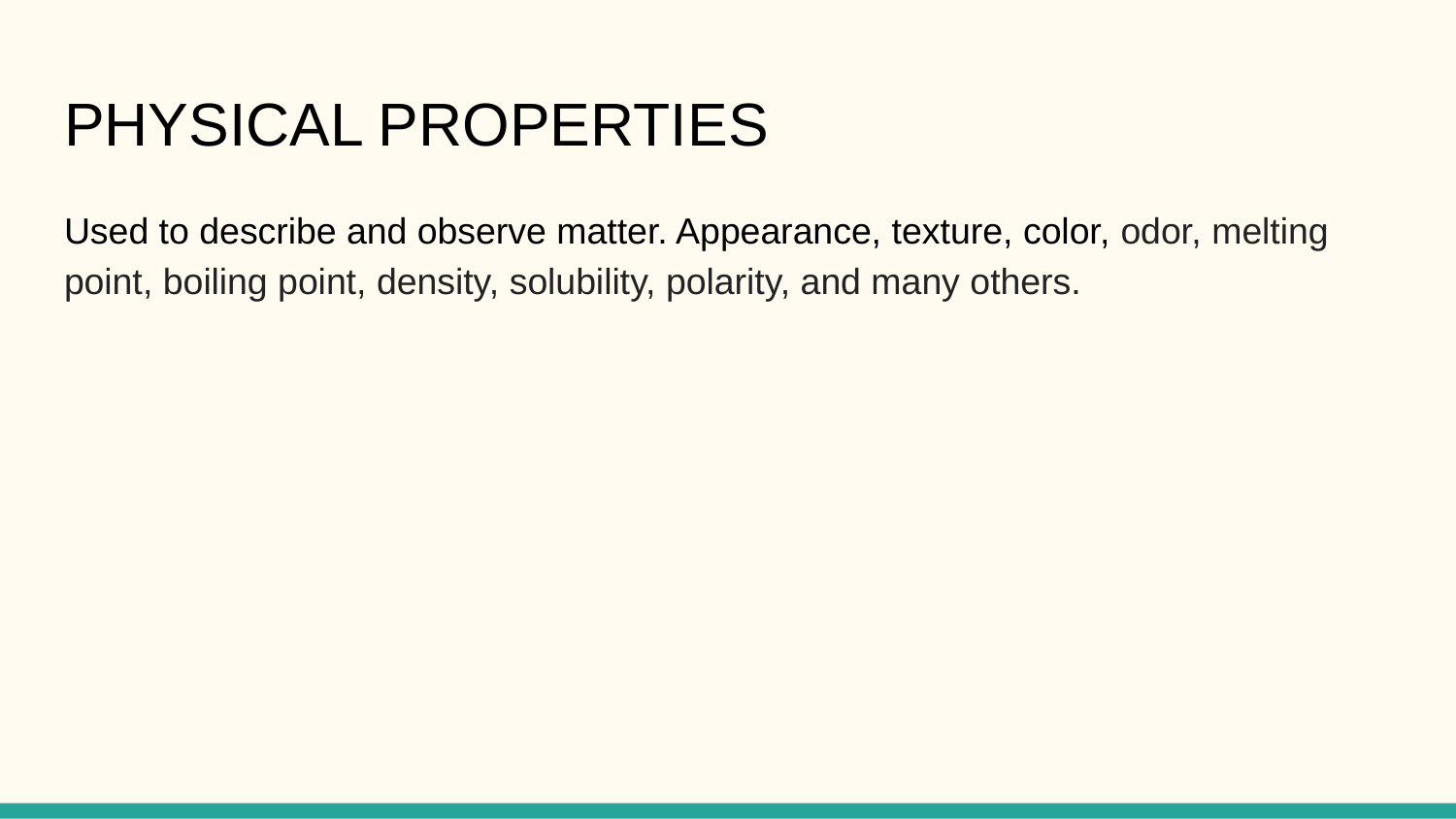

# PHYSICAL PROPERTIES
Used to describe and observe matter. Appearance, texture, color, odor, melting point, boiling point, density, solubility, polarity, and many others.